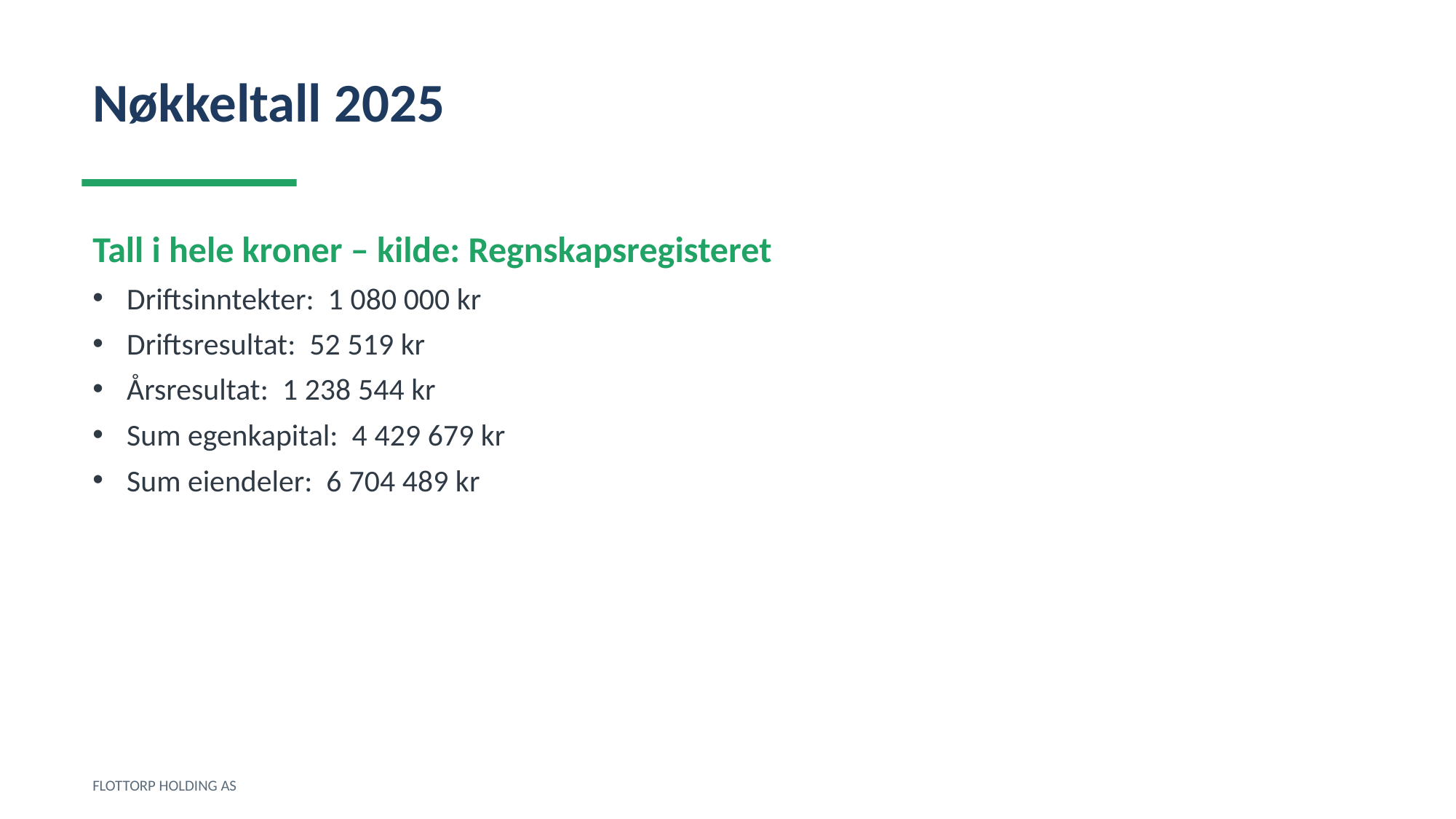

Nøkkeltall 2025

Tall i hele kroner – kilde: Regnskapsregisteret
Driftsinntekter:  1 080 000 kr
Driftsresultat:  52 519 kr
Årsresultat:  1 238 544 kr
Sum egenkapital:  4 429 679 kr
Sum eiendeler:  6 704 489 kr
FLOTTORP HOLDING AS